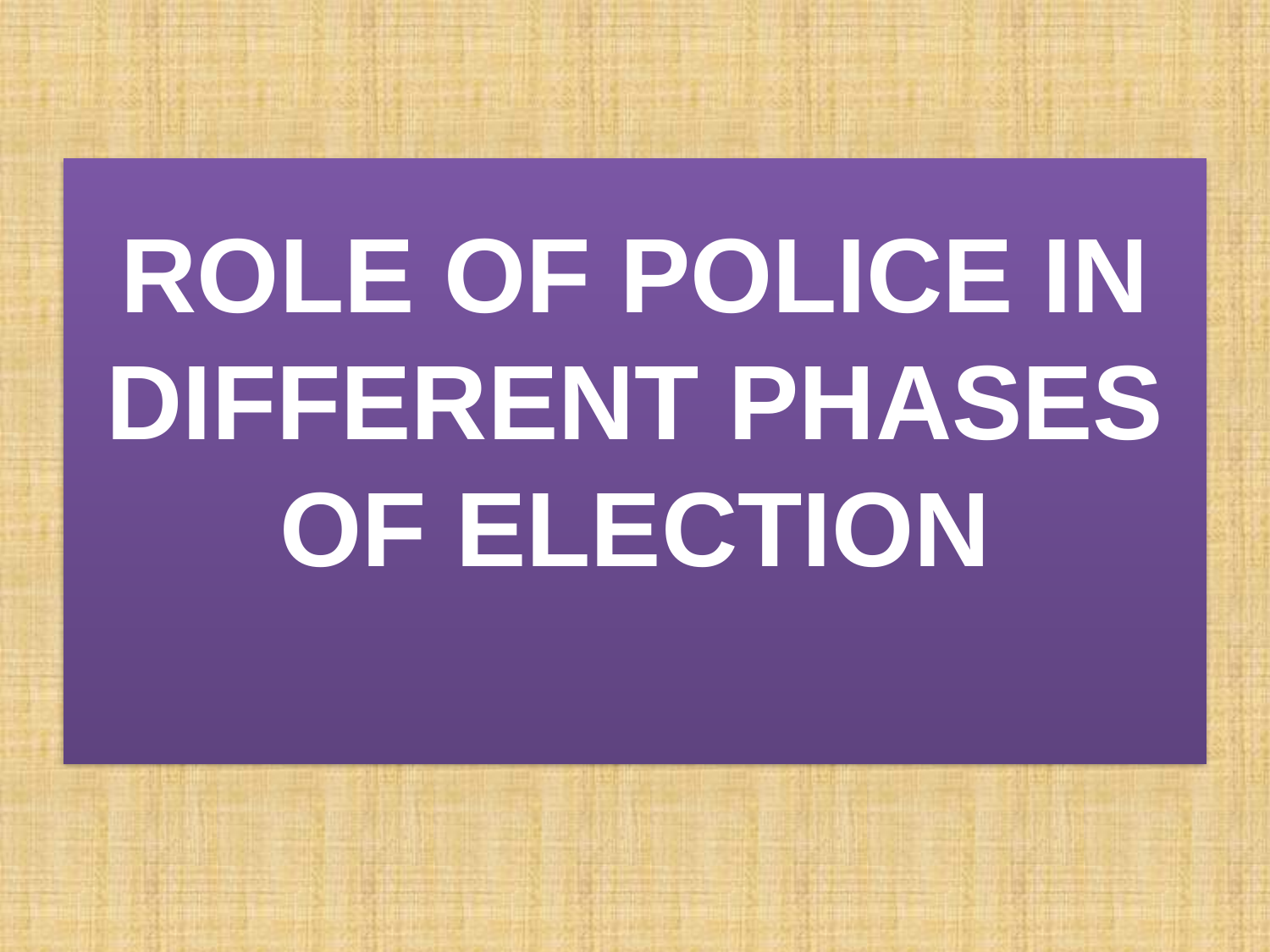

# ROLE OF POLICE IN DIFFERENT PHASES OF ELECTION